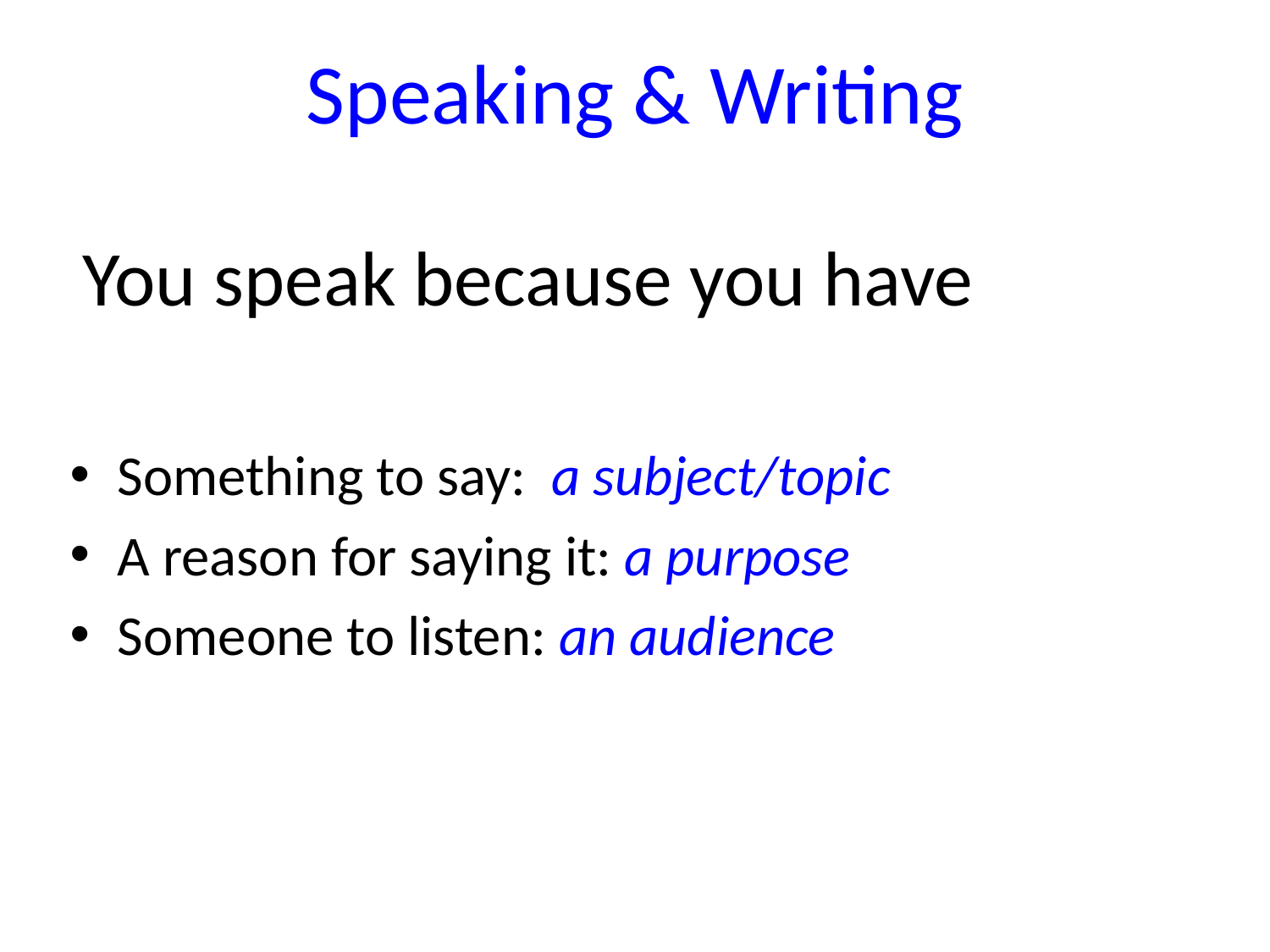

# Speaking & Writing
 You speak because you have

Something to say:  a subject/topic
A reason for saying it: a purpose
Someone to listen: an audience